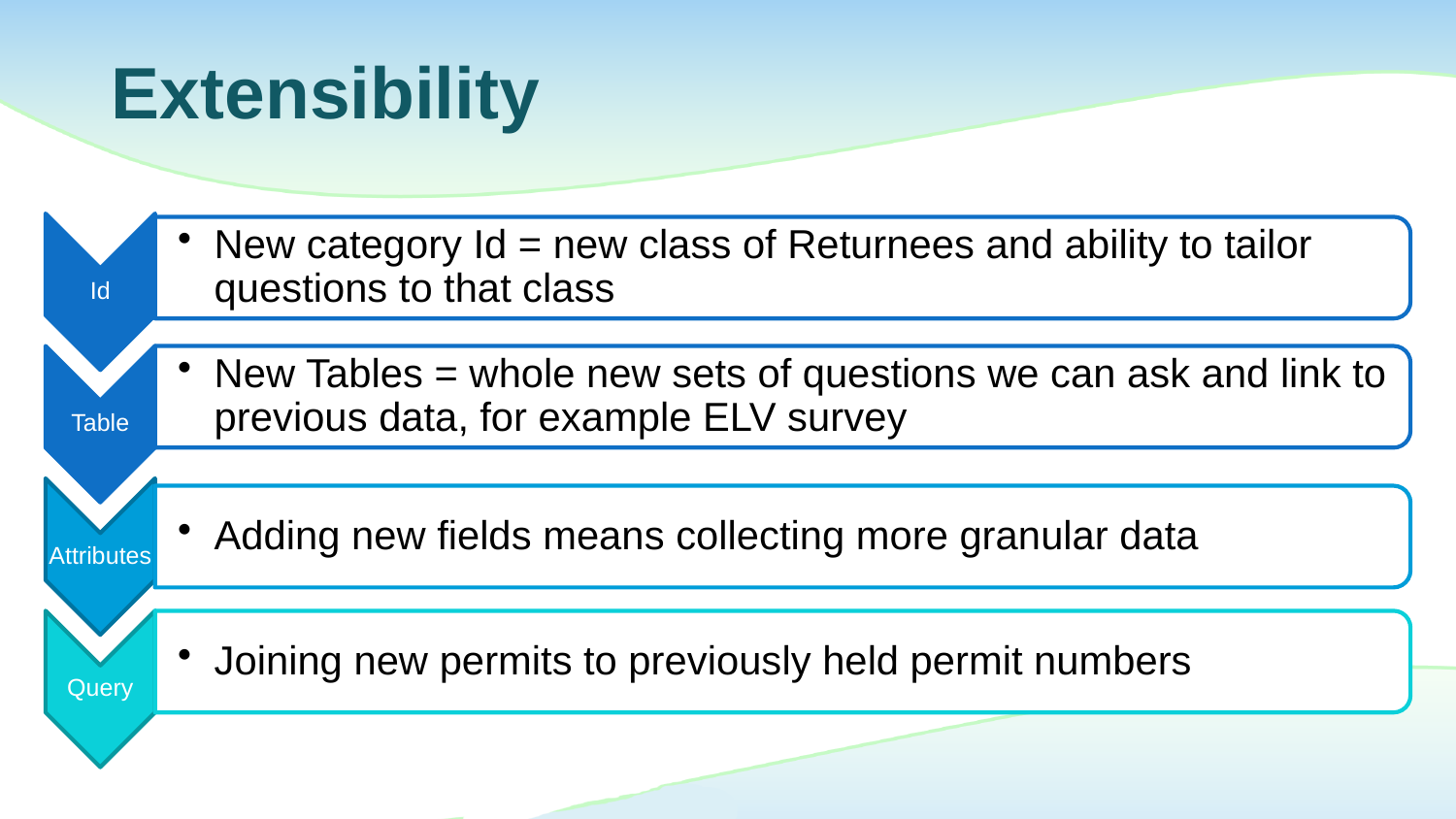

# Extensibility
Id
New category Id = new class of Returnees and ability to tailor questions to that class
Table
New Tables = whole new sets of questions we can ask and link to previous data, for example ELV survey
Attributes
Adding new fields means collecting more granular data
Query
Joining new permits to previously held permit numbers